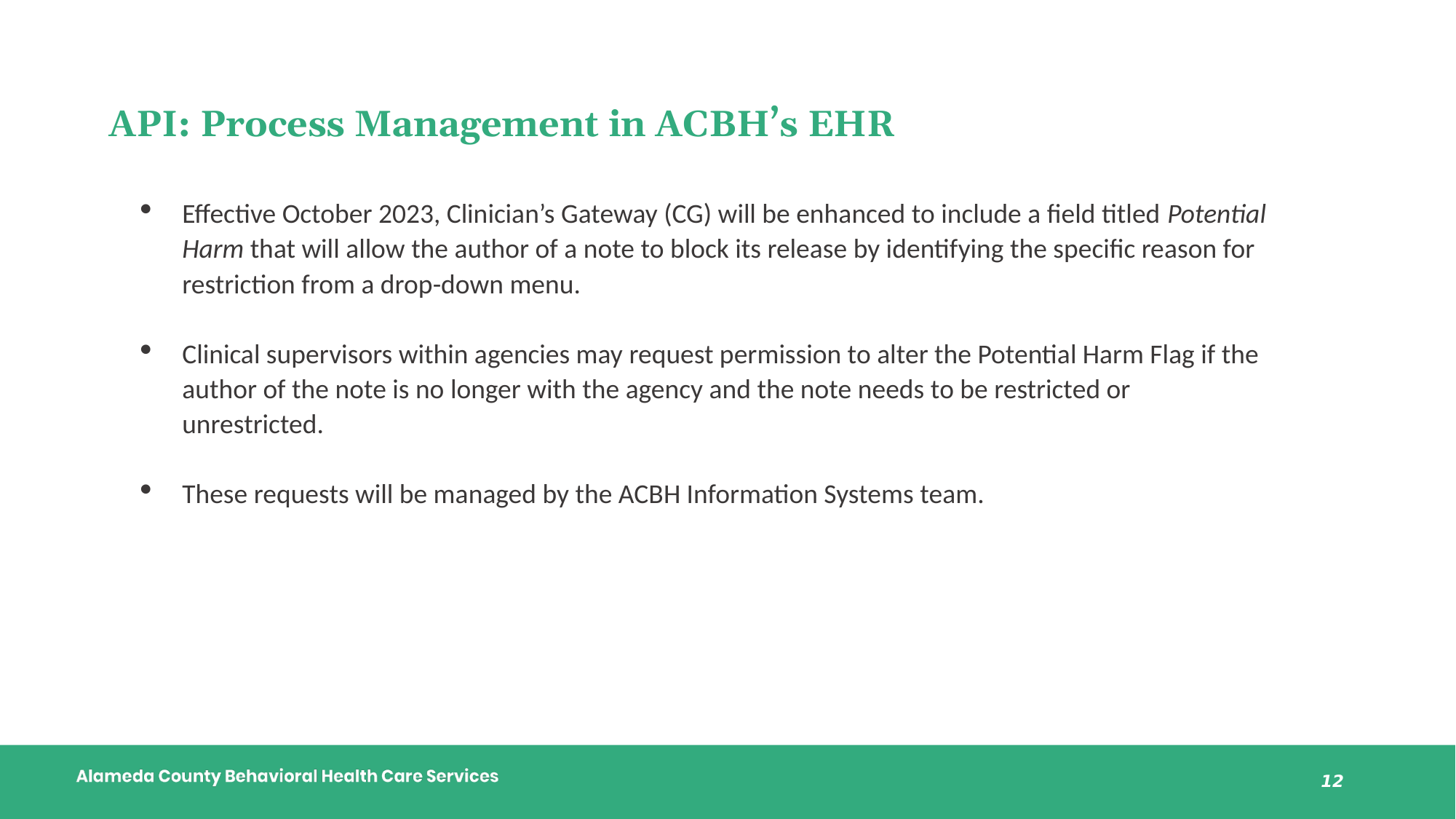

# API: Process Management in ACBH’s EHR
Effective October 2023, Clinician’s Gateway (CG) will be enhanced to include a field titled Potential Harm that will allow the author of a note to block its release by identifying the specific reason for restriction from a drop-down menu.

Clinical supervisors within agencies may request permission to alter the Potential Harm Flag if the author of the note is no longer with the agency and the note needs to be restricted or unrestricted.

These requests will be managed by the ACBH Information Systems team.
12